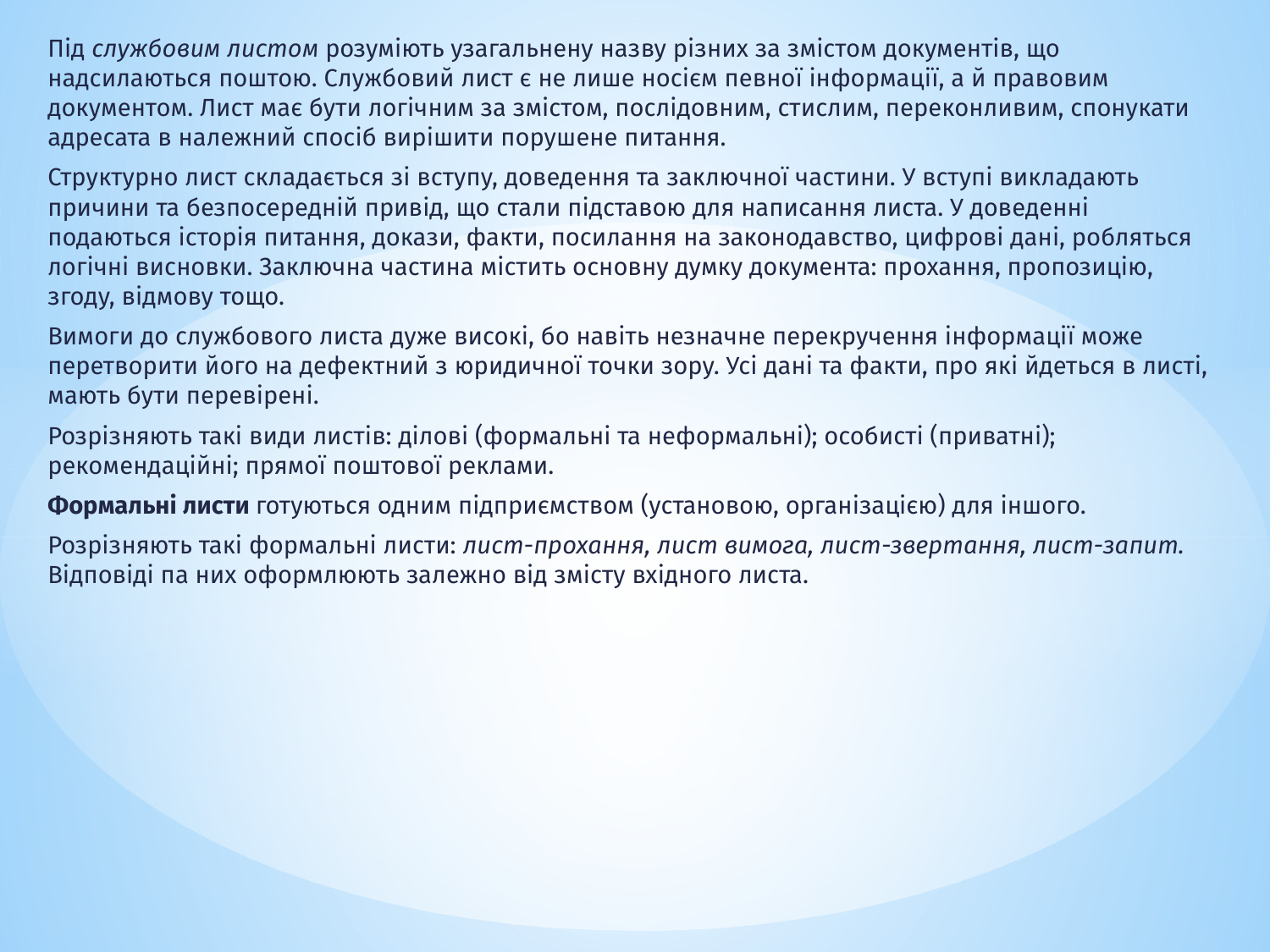

Під службовим листом розуміють узагальнену назву різних за змістом документів, що надсилаються поштою. Службовий лист є не лише носієм певної інформації, а й правовим документом. Лист має бути логічним за змістом, послідовним, стислим, переконливим, спонукати адресата в належний спосіб вирішити порушене питання.
Структурно лист складається зі вступу, доведення та заключної частини. У вступі викладають причини та безпосередній привід, що стали підставою для написання листа. У доведенні подаються історія питання, докази, факти, посилання на законодавство, цифрові дані, робляться логічні висновки. Заключна частина містить основну думку документа: прохання, пропозицію, згоду, відмову тощо.
Вимоги до службового листа дуже високі, бо навіть незначне перекручення інформації може перетворити його на дефектний з юридичної точки зору. Усі дані та факти, про які йдеться в листі, мають бути перевірені.
Розрізняють такі види листів: ділові (формальні та неформальні); особисті (приватні); рекомендаційні; прямої поштової реклами.
Формальні листи готуються одним підприємством (установою, організацією) для іншого.
Розрізняють такі формальні листи: лист-прохання, лист вимога, лист-звертання, лист-запит. Відповіді па них оформлюють залежно від змісту вхідного листа.